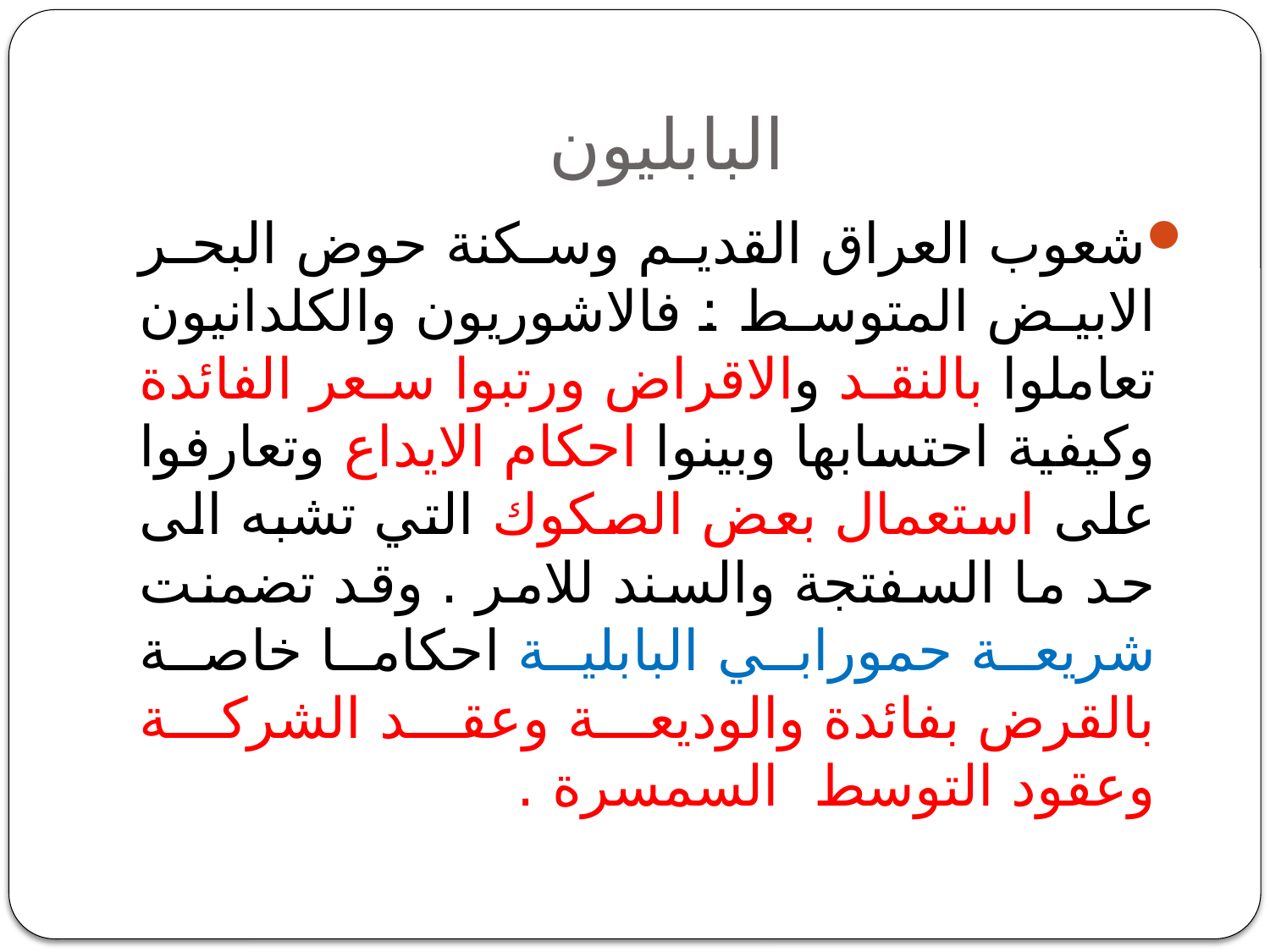

# البابليون
شعوب العراق القديم وسكنة حوض البحر الابيض المتوسط : فالاشوريون والكلدانيون تعاملوا بالنقد والاقراض ورتبوا سعر الفائدة وكيفية احتسابها وبينوا احكام الايداع وتعارفوا على استعمال بعض الصكوك التي تشبه الى حد ما السفتجة والسند للامر . وقد تضمنت شريعة حمورابي البابلية احكاما خاصة بالقرض بفائدة والوديعة وعقد الشركة وعقود التوسط  السمسرة .